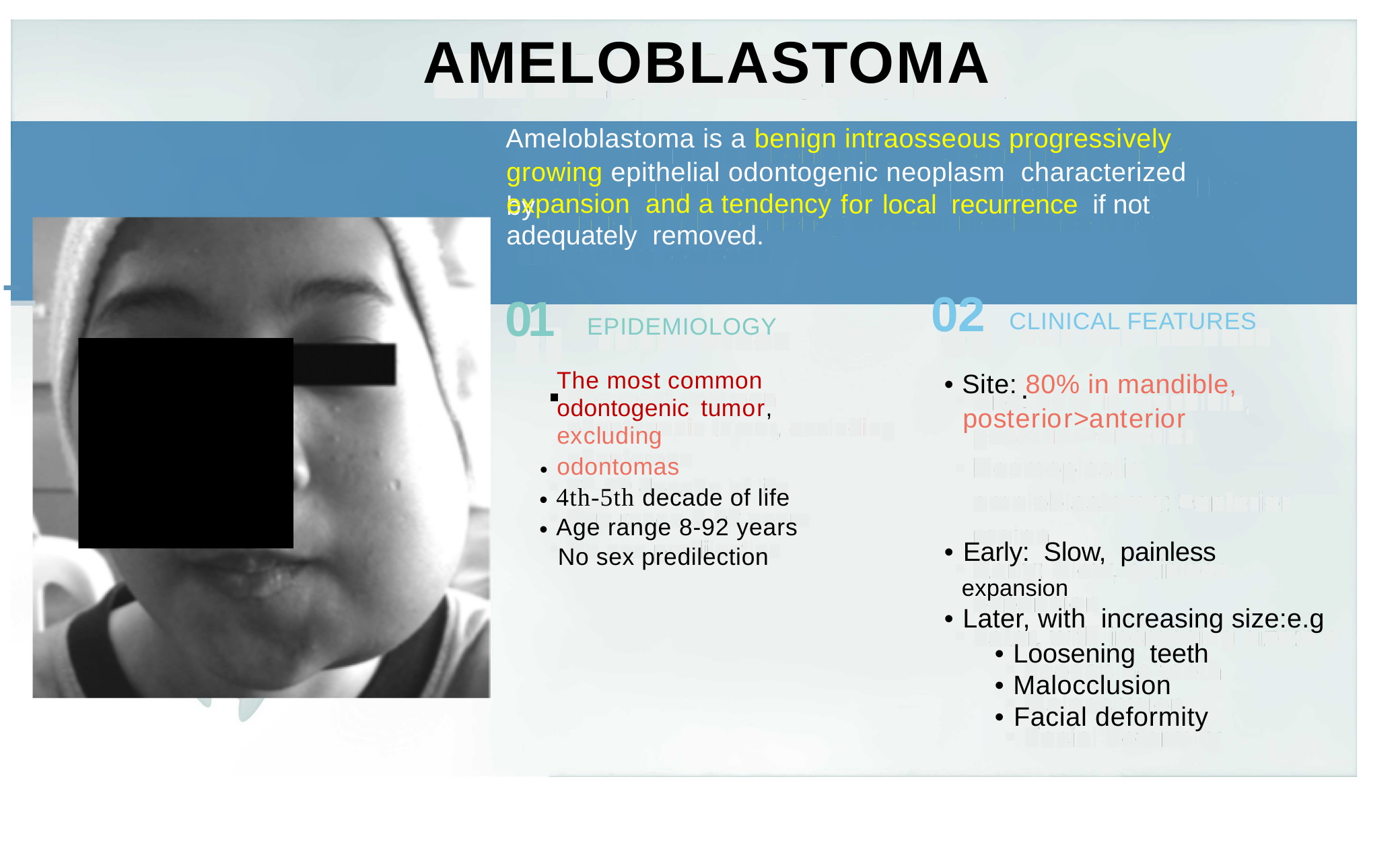

AMELOBLASTOMA
Ameloblastoma is a benign intraosseous progressively growing epithelial odontogenic neoplasm  characterized  by
expansion  and a tendency
adequately  removed.
for
local  recurrence  if not
-
02
01
CLINICAL FEATURES
EPIDEMIOLOGY
The most common
odontogenic tumor,  excluding
odontomas
4th-5th decade of life
Age range 8-92 years
No sex predilection
•
Site: 80% in mandible,
posterior>anterior

•
•
•

•
Early:  Slow,  painless
expansion

•
Later, with  increasing size:e.g
•
•
•
Loosening  teeth
Malocclusion
Facial deformity